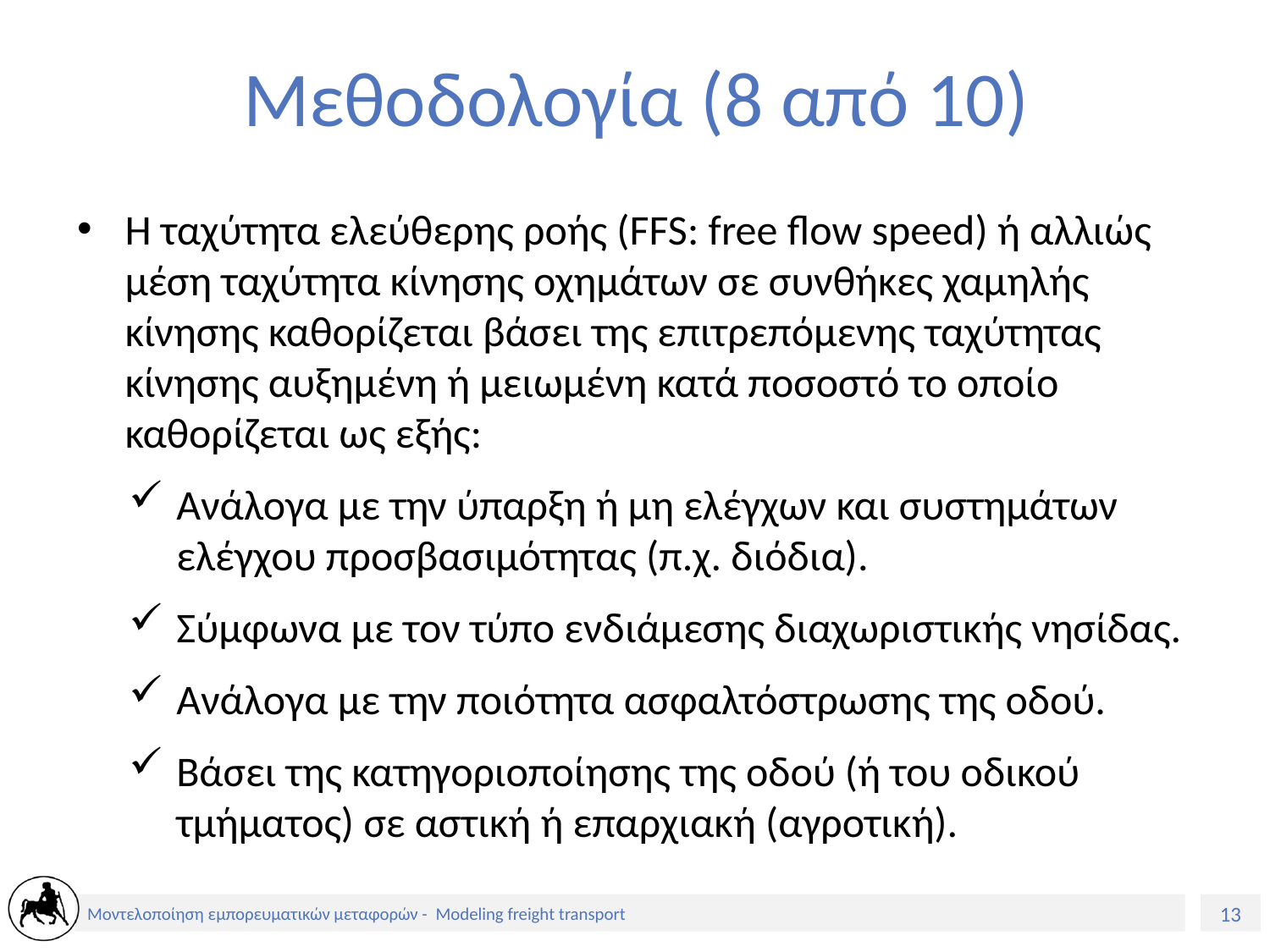

# Μεθοδολογία (8 από 10)
Η ταχύτητα ελεύθερης ροής (FFS: free flow speed) ή αλλιώς μέση ταχύτητα κίνησης οχημάτων σε συνθήκες χαμηλής κίνησης καθορίζεται βάσει της επιτρεπόμενης ταχύτητας κίνησης αυξημένη ή μειωμένη κατά ποσοστό το οποίο καθορίζεται ως εξής:
Ανάλογα με την ύπαρξη ή μη ελέγχων και συστημάτων ελέγχου προσβασιμότητας (π.χ. διόδια).
Σύμφωνα με τον τύπο ενδιάμεσης διαχωριστικής νησίδας.
Ανάλογα με την ποιότητα ασφαλτόστρωσης της οδού.
Βάσει της κατηγοριοποίησης της οδού (ή του οδικού τμήματος) σε αστική ή επαρχιακή (αγροτική).